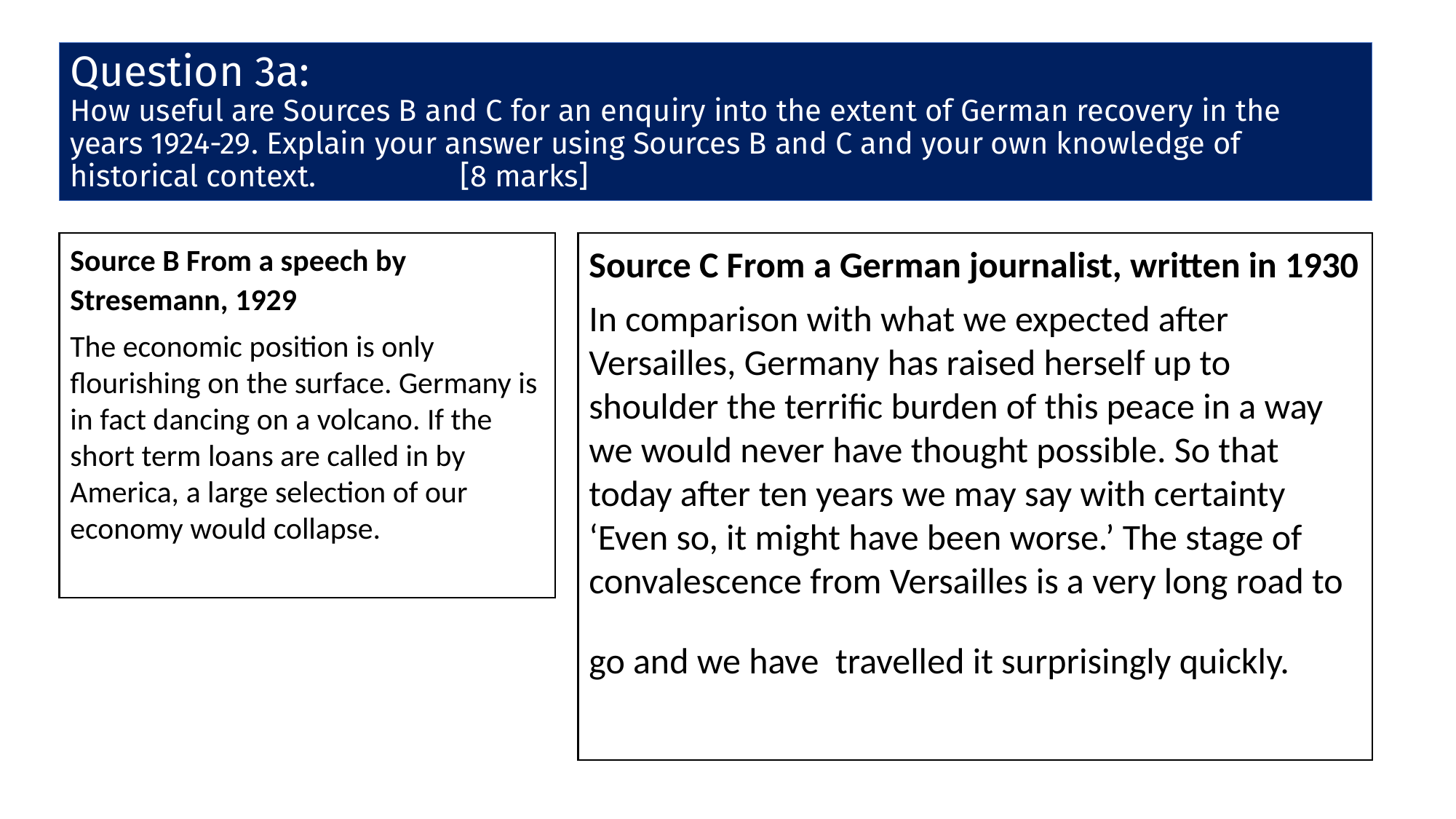

# Question 3a: How useful are Sources B and C for an enquiry into the extent of German recovery in the years 1924-29. Explain your answer using Sources B and C and your own knowledge of historical context.                  [8 marks]
Source B From a speech by Stresemann, 1929
The economic position is only flourishing on the surface. Germany is in fact dancing on a volcano. If the short term loans are called in by America, a large selection of our economy would collapse.
Source C From a German journalist, written in 1930
In comparison with what we expected after Versailles, Germany has raised herself up to shoulder the terrific burden of this peace in a way we would never have thought possible. So that today after ten years we may say with certainty ‘Even so, it might have been worse.’ The stage of convalescence from Versailles is a very long road to go and we have travelled it surprisingly quickly.